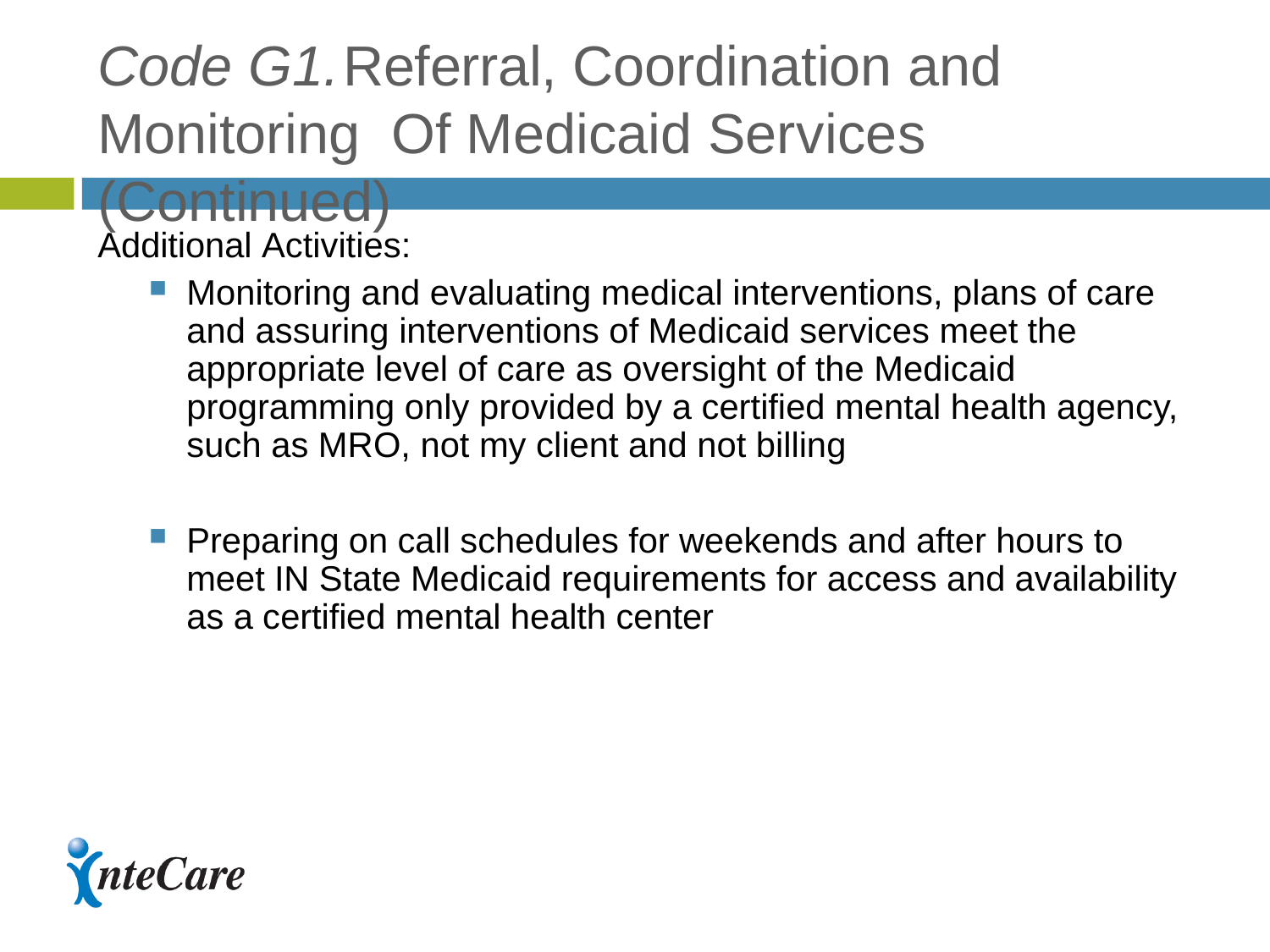

# Code G1.	Referral, Coordination and Monitoring  Of Medicaid Services (Continued)
Additional Activities:
Monitoring and evaluating medical interventions, plans of care and assuring interventions of Medicaid services meet the appropriate level of care as oversight of the Medicaid programming only provided by a certified mental health agency, such as MRO, not my client and not billing

Preparing on call schedules for weekends and after hours to meet IN State Medicaid requirements for access and availability as a certified mental health center